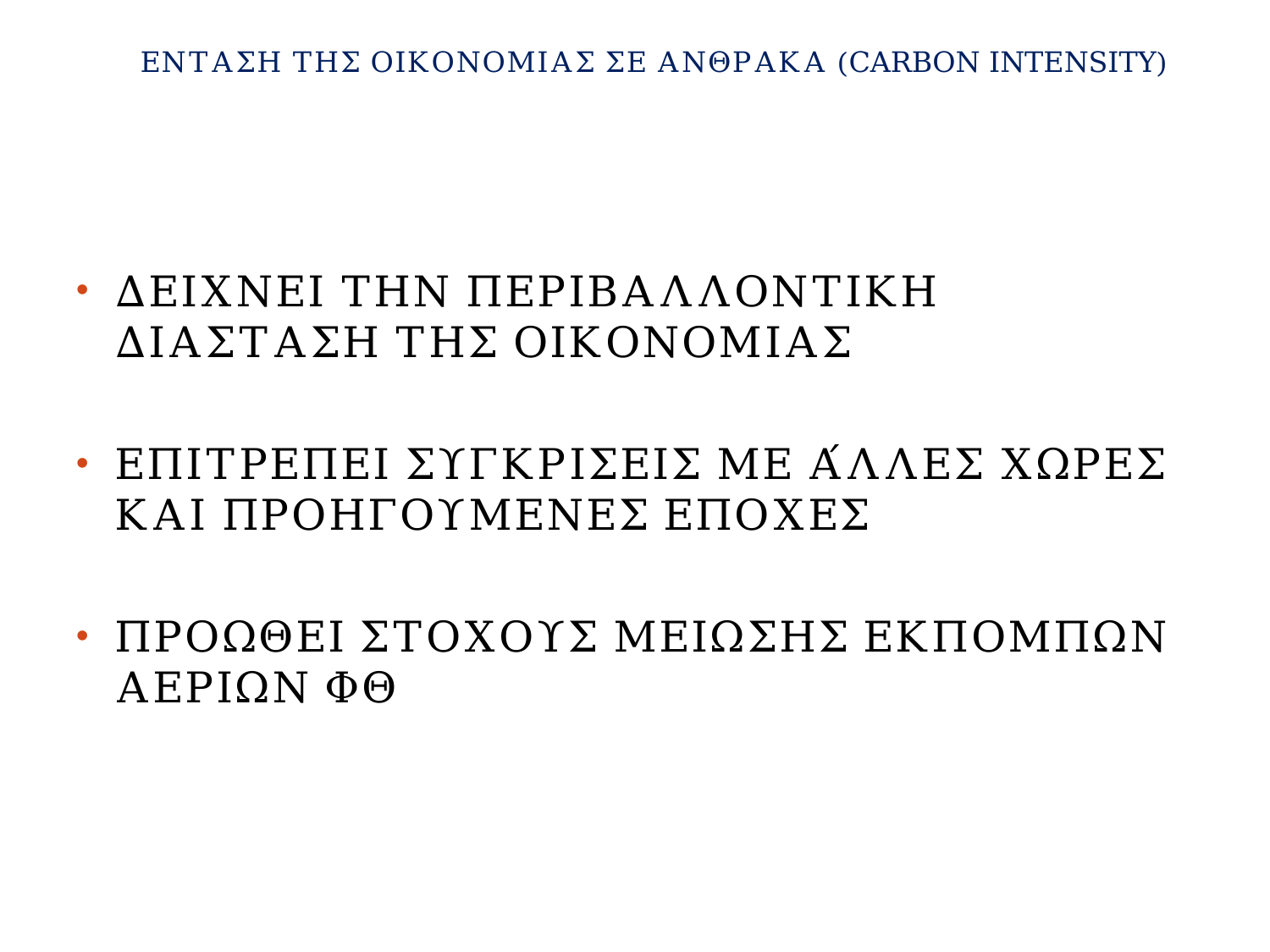

# ΕΝΤΑΣΗ ΤΗΣ ΟΙΚΟΝΟΜΙΑΣ ΣΕ ΑΝΘΡΑΚΑ (CARBON INTENSITY)
ΔΕΙΧΝΕΙ ΤΗΝ ΠΕΡΙΒΑΛΛΟΝΤΙΚΗ ΔΙΑΣΤΑΣΗ ΤΗΣ ΟΙΚΟΝΟΜΙΑΣ

ΕΠΙΤΡΕΠΕΙ ΣΥΓΚΡΙΣΕΙΣ ΜΕ ΆΛΛΕΣ ΧΩΡΕΣ ΚΑΙ ΠΡΟΗΓΟΥΜΕΝΕΣ ΕΠΟΧΕΣ

ΠΡΟΩΘΕΙ ΣΤΟΧΟΥΣ ΜΕΙΩΣΗΣ ΕΚΠΟΜΠΩΝ ΑΕΡΙΩΝ ΦΘ